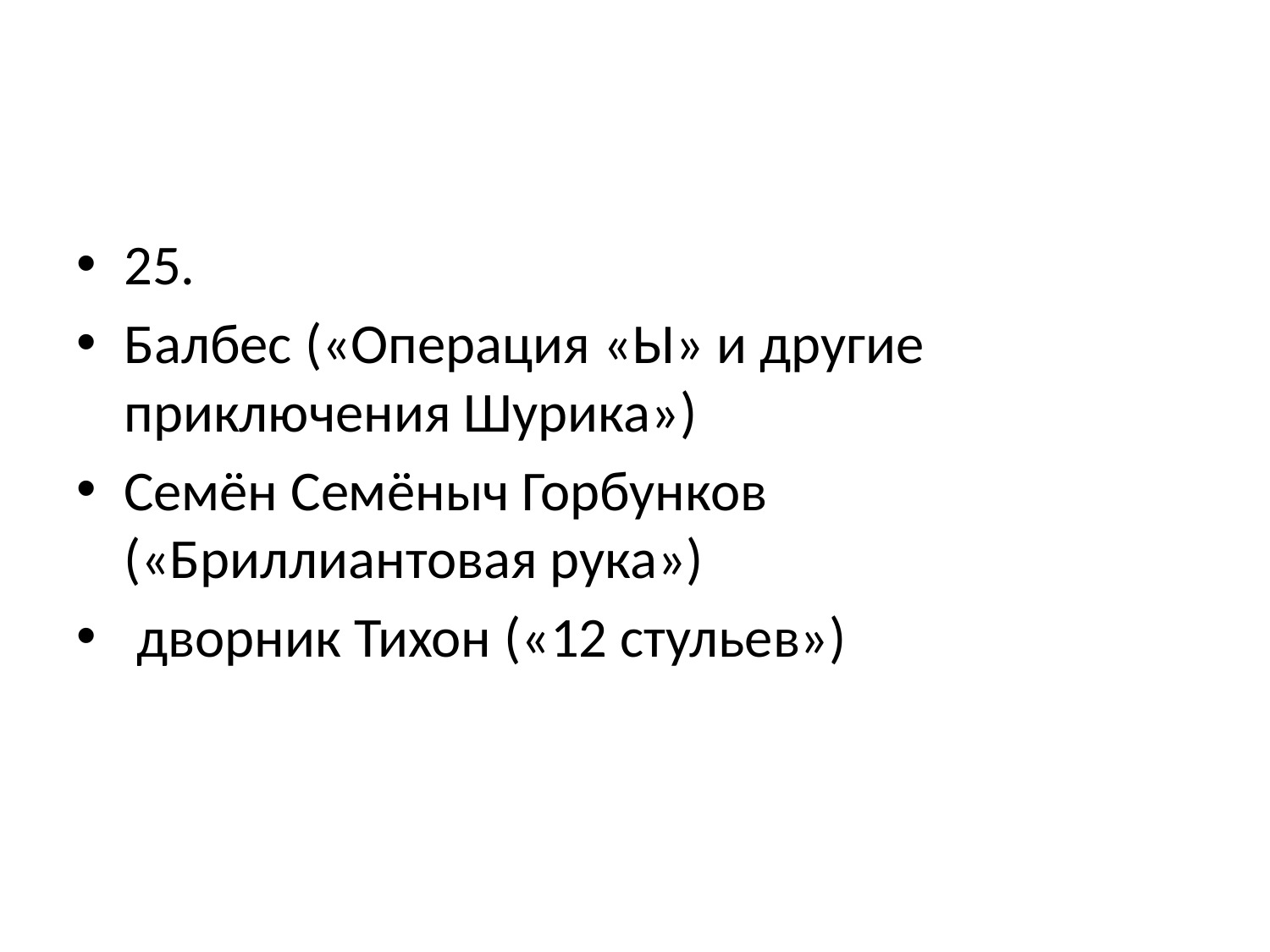

#
25.
Балбес («Операция «Ы» и другие приключения Шурика»)
Семён Семёныч Горбунков («Бриллиантовая рука»)
 дворник Тихон («12 стульев»)